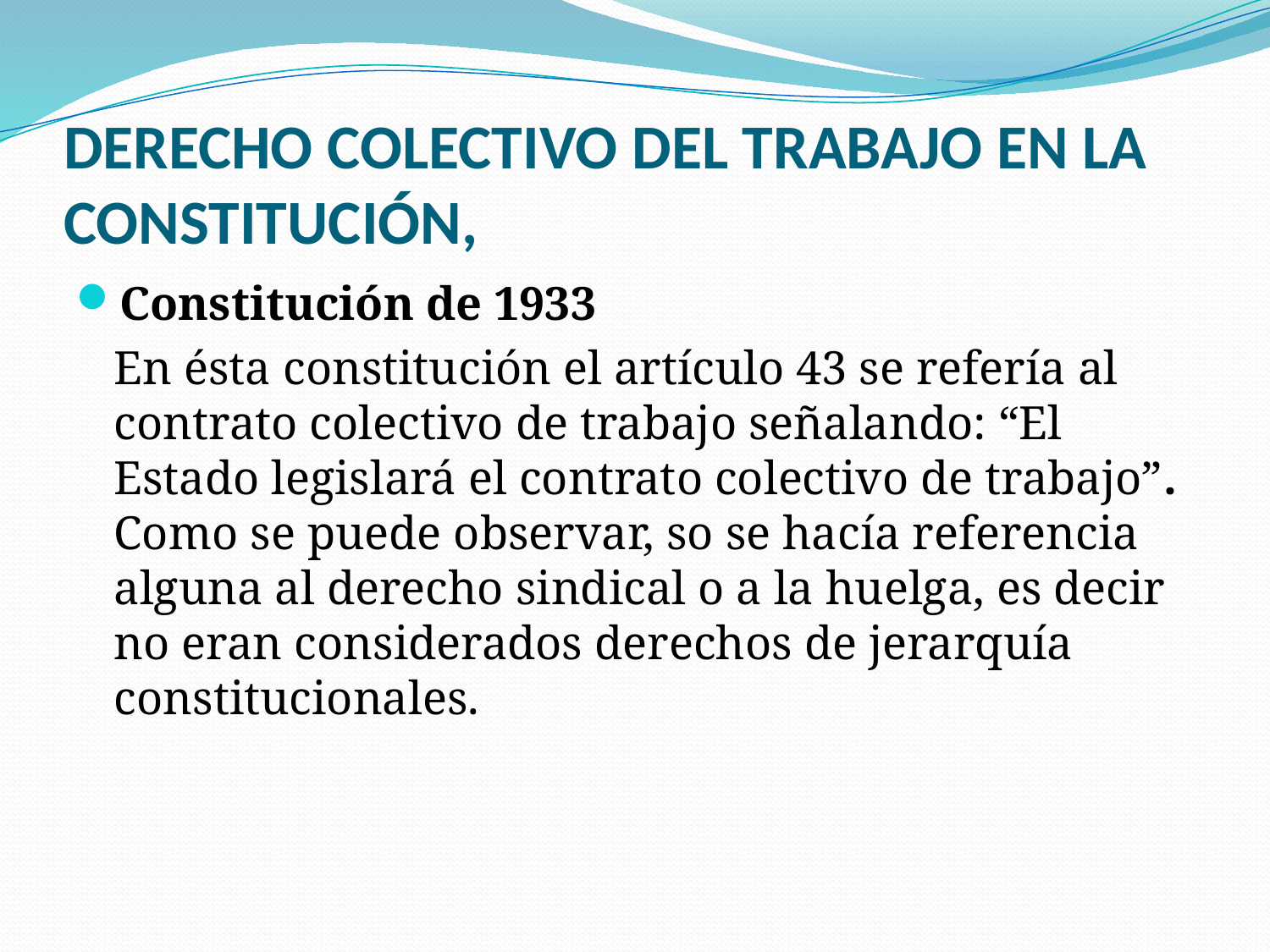

# DERECHO COLECTIVO DEL TRABAJO EN LA CONSTITUCIÓN,
Constitución de 1933
	En ésta constitución el artículo 43 se refería al contrato colectivo de trabajo señalando: “El Estado legislará el contrato colectivo de trabajo”. Como se puede observar, so se hacía referencia alguna al derecho sindical o a la huelga, es decir no eran considerados derechos de jerarquía constitucionales.